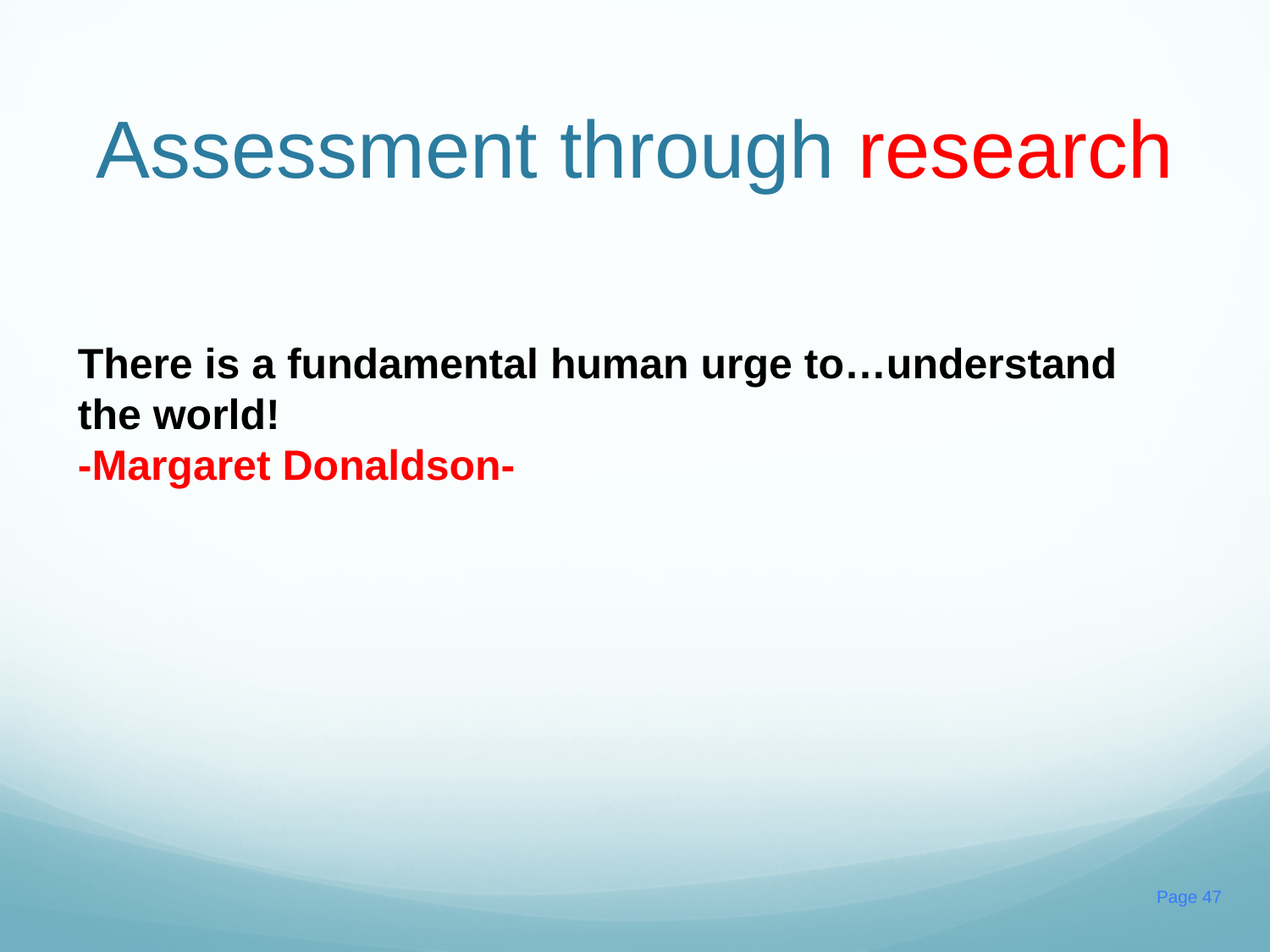

# Assessment through research
There is a fundamental human urge to…understand the world!
-Margaret Donaldson-

Page 47